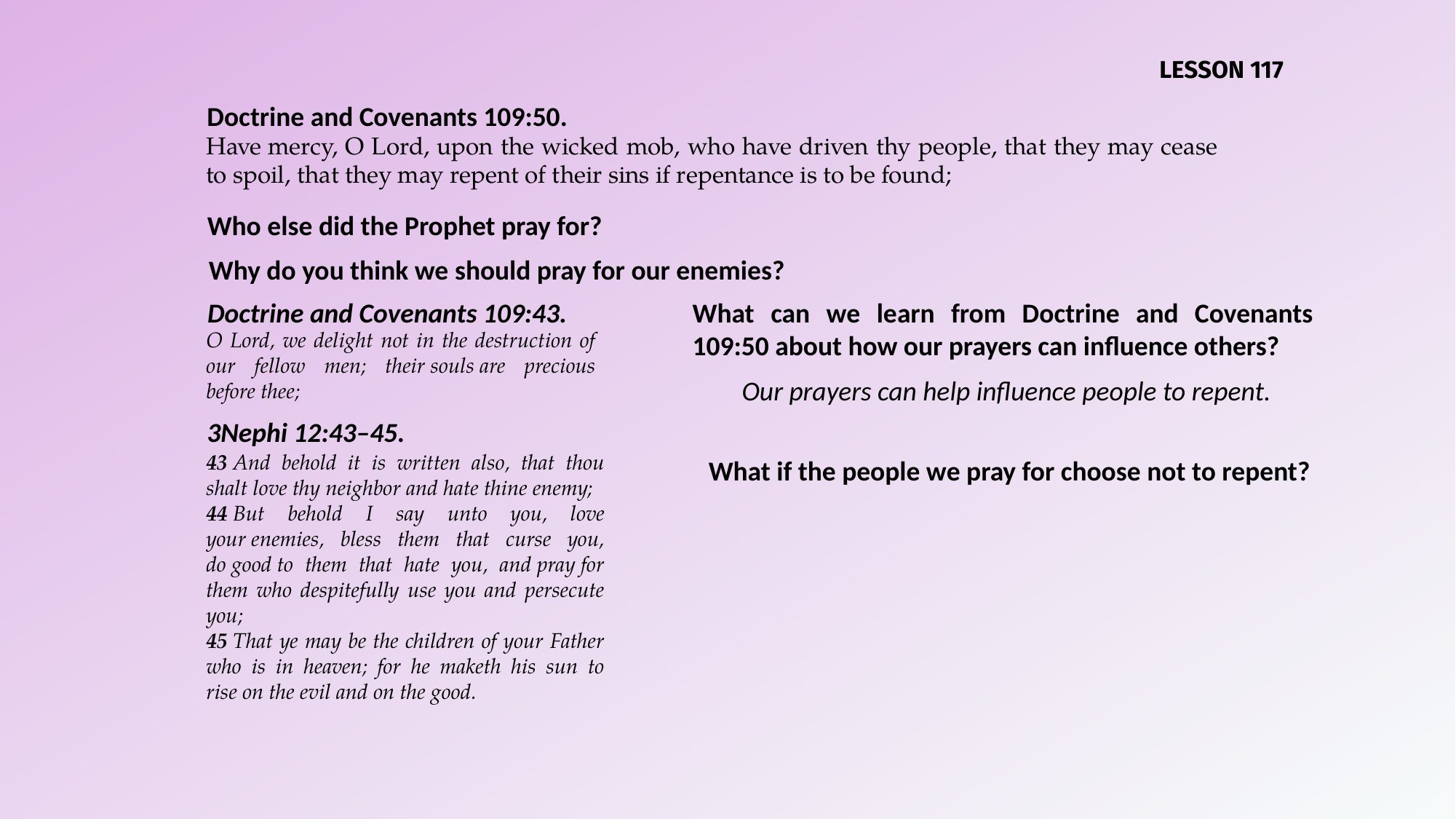

LESSON 117
Doctrine and Covenants 109:50.
Have mercy, O Lord, upon the wicked mob, who have driven thy people, that they may cease to spoil, that they may repent of their sins if repentance is to be found;
Who else did the Prophet pray for?
Why do you think we should pray for our enemies?
What can we learn from Doctrine and Covenants 109:50 about how our prayers can influence others?
Doctrine and Covenants 109:43.
O Lord, we delight not in the destruction of our fellow men; their souls are precious before thee;
Our prayers can help influence people to repent.
3Nephi 12:43–45.
43 And behold it is written also, that thou shalt love thy neighbor and hate thine enemy;
44 But behold I say unto you, love your enemies, bless them that curse you, do good to them that hate you, and pray for them who despitefully use you and persecute you;
45 That ye may be the children of your Father who is in heaven; for he maketh his sun to rise on the evil and on the good.
What if the people we pray for choose not to repent?